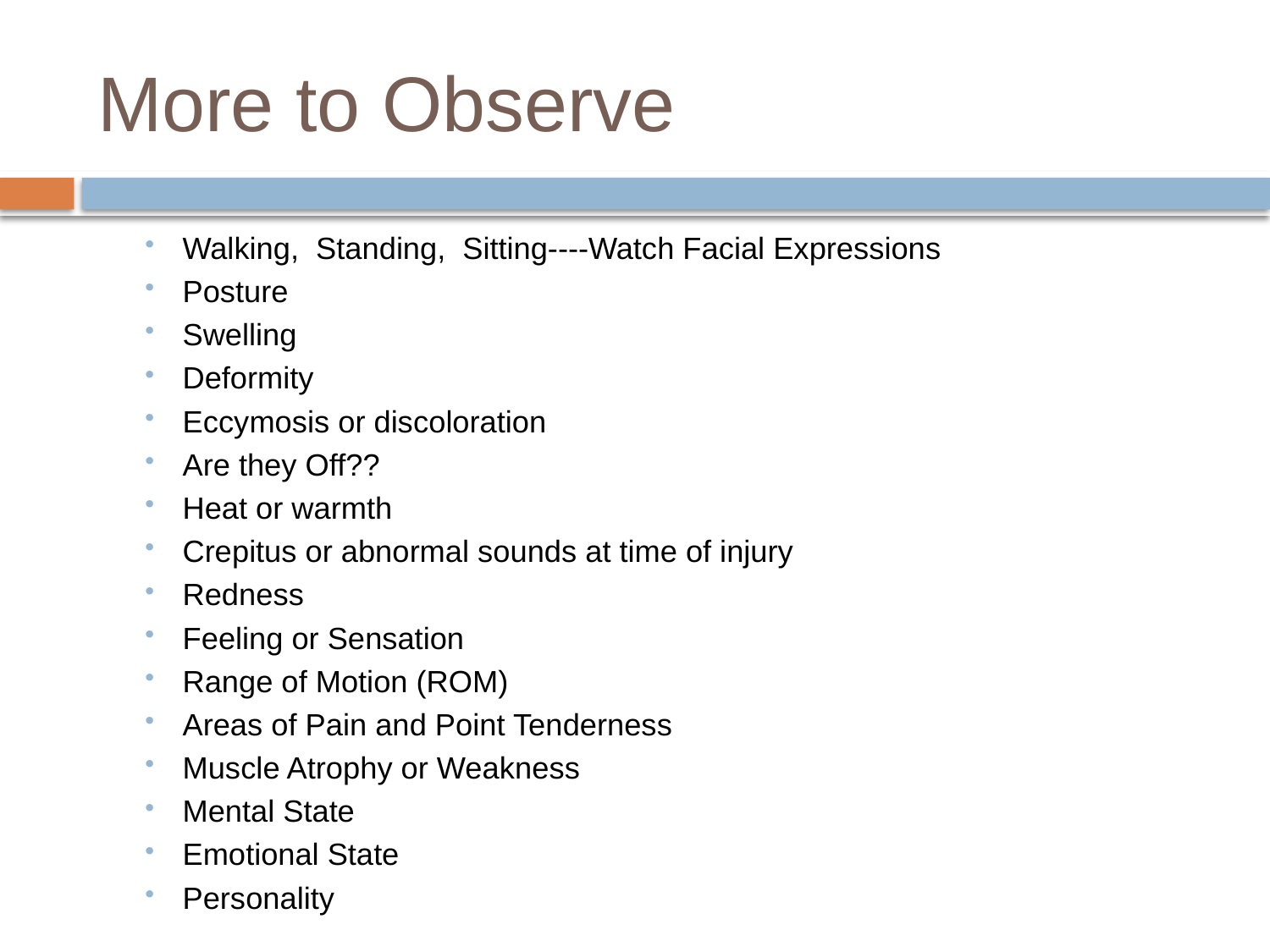

# More to Observe
Walking,  Standing,  Sitting----Watch Facial Expressions
Posture
Swelling
Deformity
Eccymosis or discoloration
Are they Off??
Heat or warmth
Crepitus or abnormal sounds at time of injury
Redness
Feeling or Sensation
Range of Motion (ROM)
Areas of Pain and Point Tenderness
Muscle Atrophy or Weakness
Mental State
Emotional State
Personality